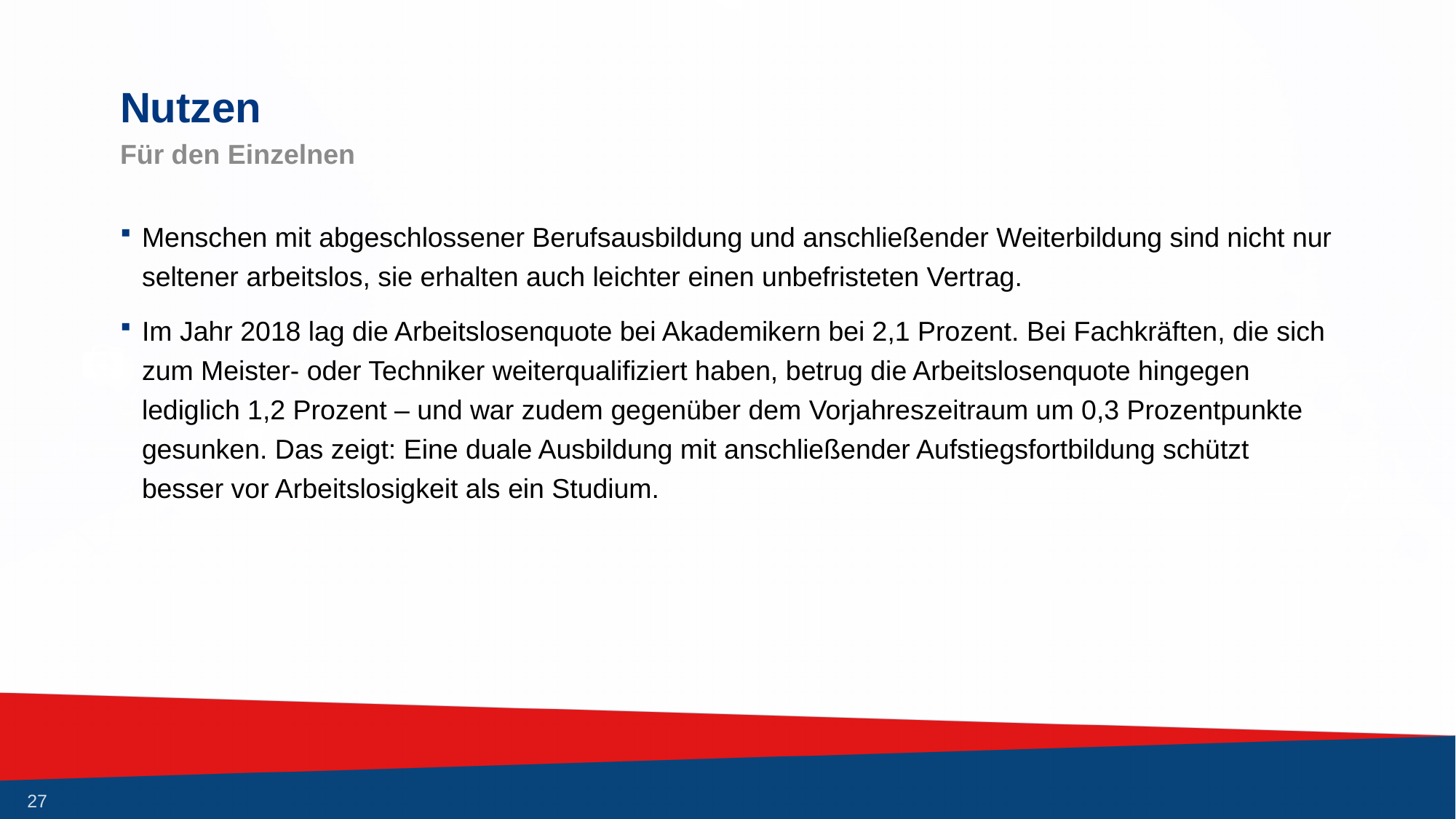

# Nutzen
Für den Einzelnen
Menschen mit abgeschlossener Berufsausbildung und anschließender Weiterbildung sind nicht nur seltener arbeitslos, sie erhalten auch leichter einen unbefristeten Vertrag.
Im Jahr 2018 lag die Arbeitslosenquote bei Akademikern bei 2,1 Prozent. Bei Fachkräften, die sich zum Meister- oder Techniker weiterqualifiziert haben, betrug die Arbeitslosenquote hingegen lediglich 1,2 Prozent – und war zudem gegenüber dem Vorjahreszeitraum um 0,3 Prozentpunkte gesunken. Das zeigt: Eine duale Ausbildung mit anschließender Aufstiegsfortbildung schützt besser vor Arbeitslosigkeit als ein Studium.